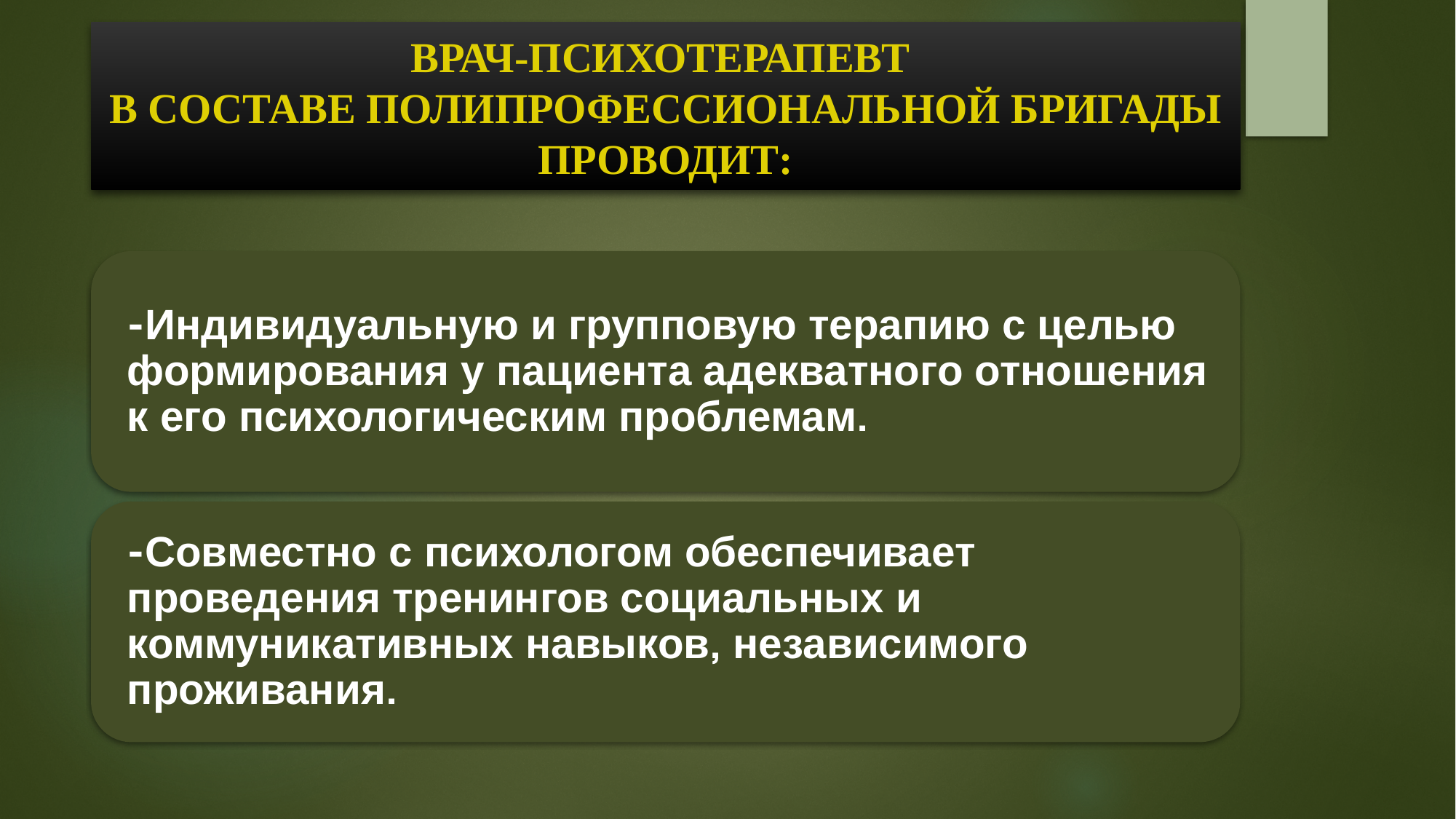

# ВРАЧ-ПСИХОТЕРАПЕВТ В СОСТАВЕ ПОЛИПРОФЕССИОНАЛЬНОЙ БРИГАДЫ ПРОВОДИТ:
-Индивидуальную и групповую терапию с целью формирования у пациента адекватного отношения к его психологическим проблемам.
-Совместно с психологом обеспечивает проведения тренингов социальных и коммуникативных навыков, независимого проживания.